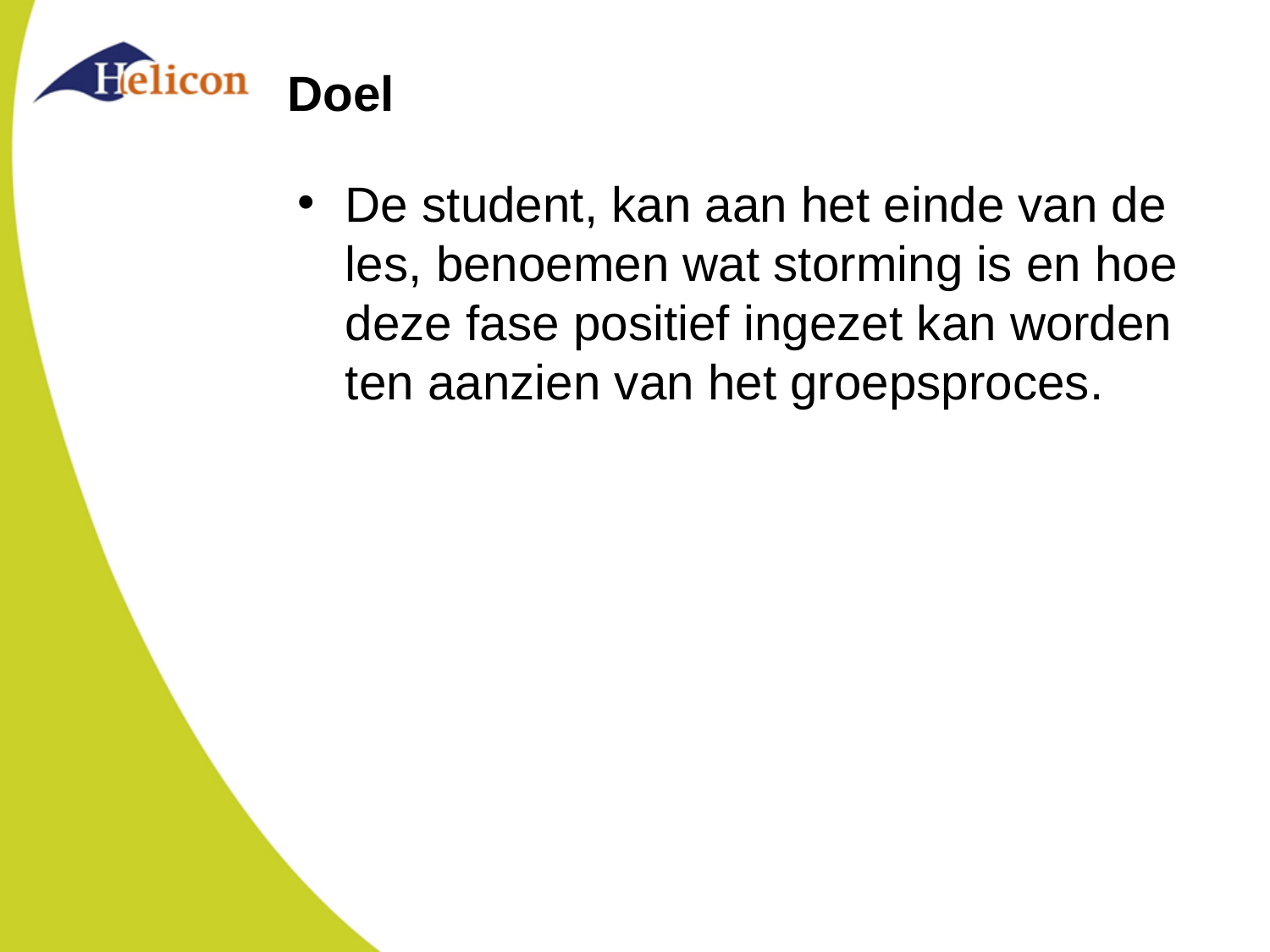

# Doel
De student, kan aan het einde van de les, benoemen wat storming is en hoe deze fase positief ingezet kan worden ten aanzien van het groepsproces.